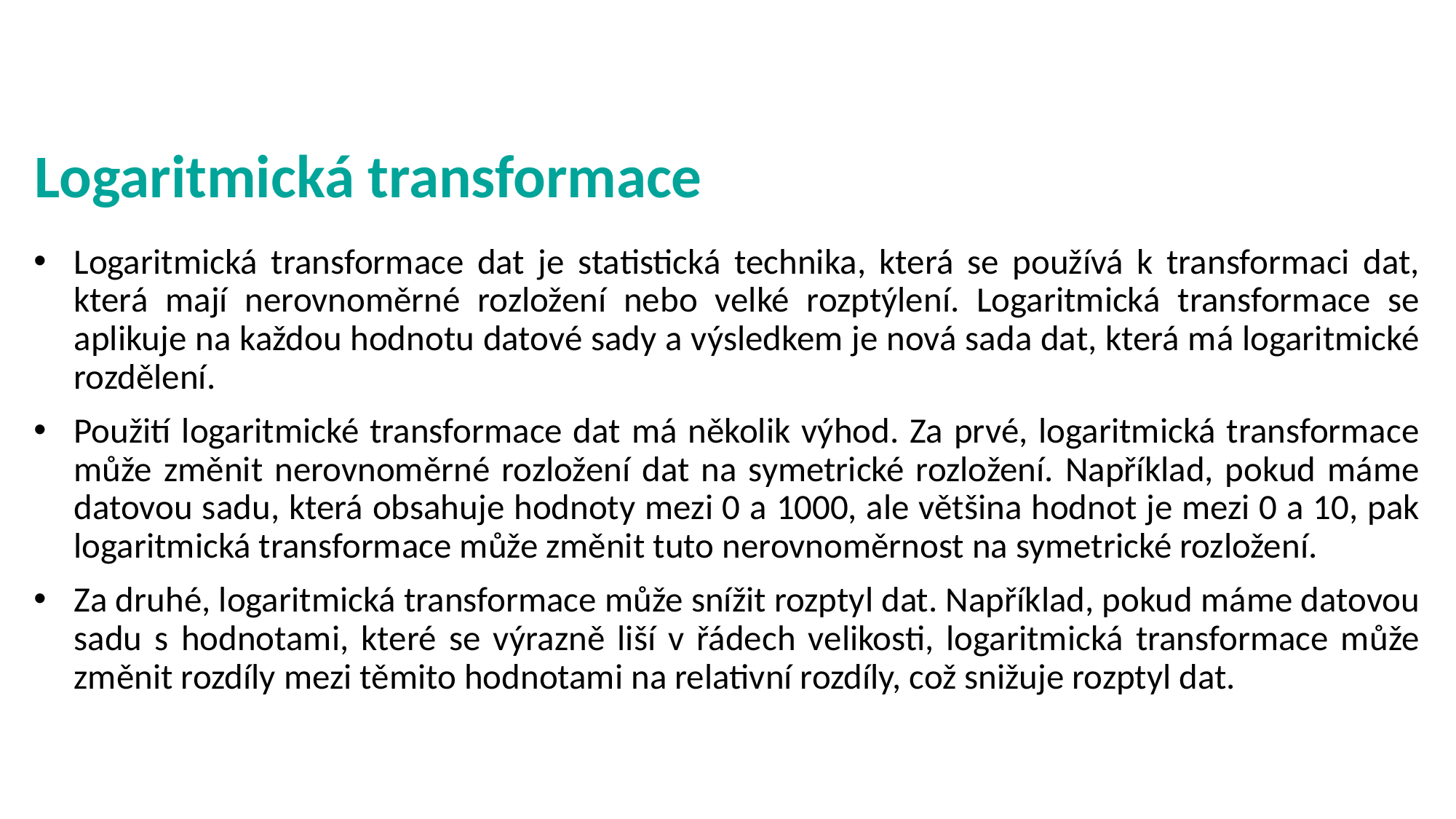

# Logaritmická transformace
Logaritmická transformace dat je statistická technika, která se používá k transformaci dat, která mají nerovnoměrné rozložení nebo velké rozptýlení. Logaritmická transformace se aplikuje na každou hodnotu datové sady a výsledkem je nová sada dat, která má logaritmické rozdělení.
Použití logaritmické transformace dat má několik výhod. Za prvé, logaritmická transformace může změnit nerovnoměrné rozložení dat na symetrické rozložení. Například, pokud máme datovou sadu, která obsahuje hodnoty mezi 0 a 1000, ale většina hodnot je mezi 0 a 10, pak logaritmická transformace může změnit tuto nerovnoměrnost na symetrické rozložení.
Za druhé, logaritmická transformace může snížit rozptyl dat. Například, pokud máme datovou sadu s hodnotami, které se výrazně liší v řádech velikosti, logaritmická transformace může změnit rozdíly mezi těmito hodnotami na relativní rozdíly, což snižuje rozptyl dat.